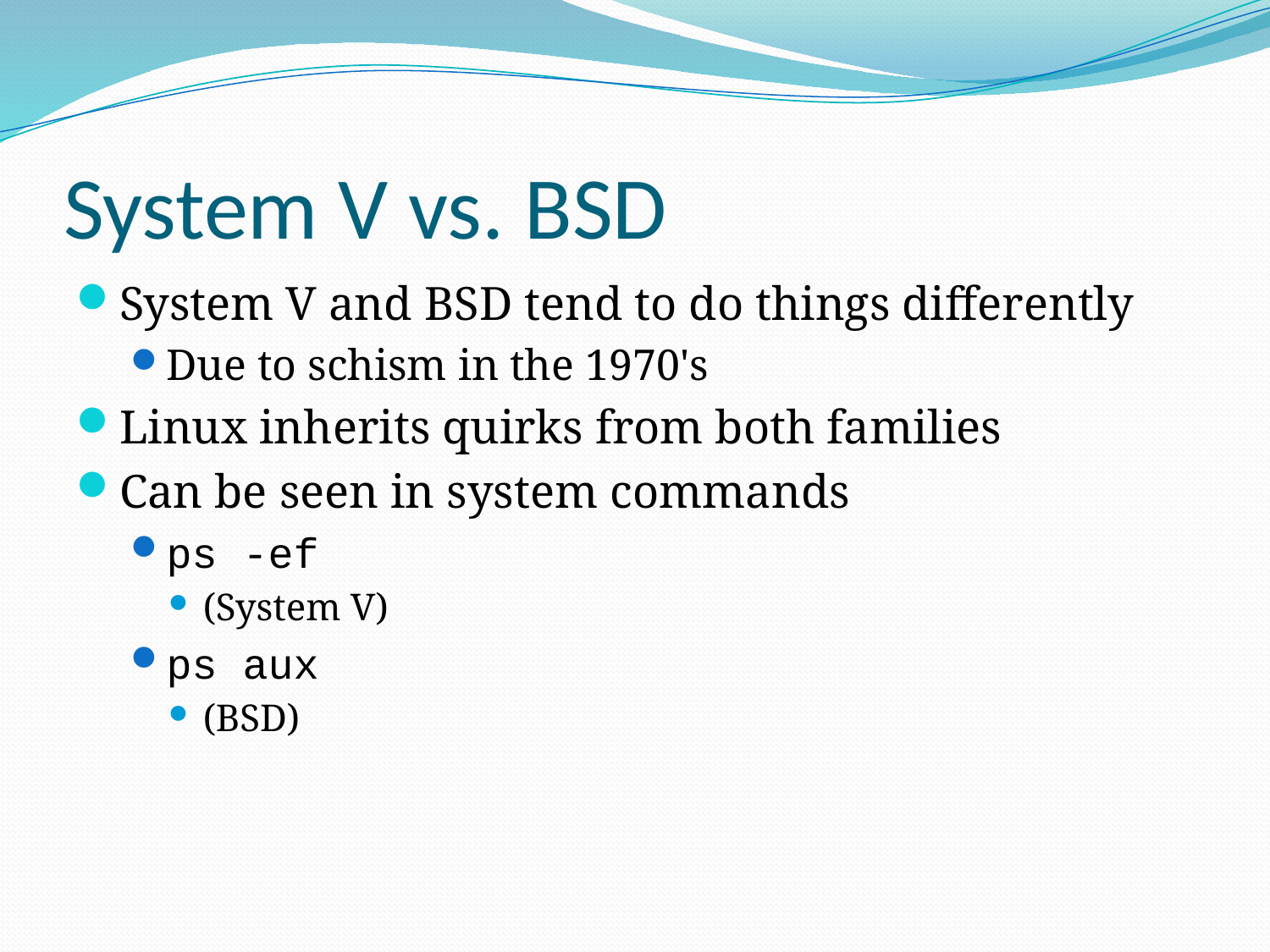

# System V vs. BSD
System V and BSD tend to do things differently
Due to schism in the 1970's
Linux inherits quirks from both families
Can be seen in system commands
ps -ef
(System V)
ps aux
(BSD)